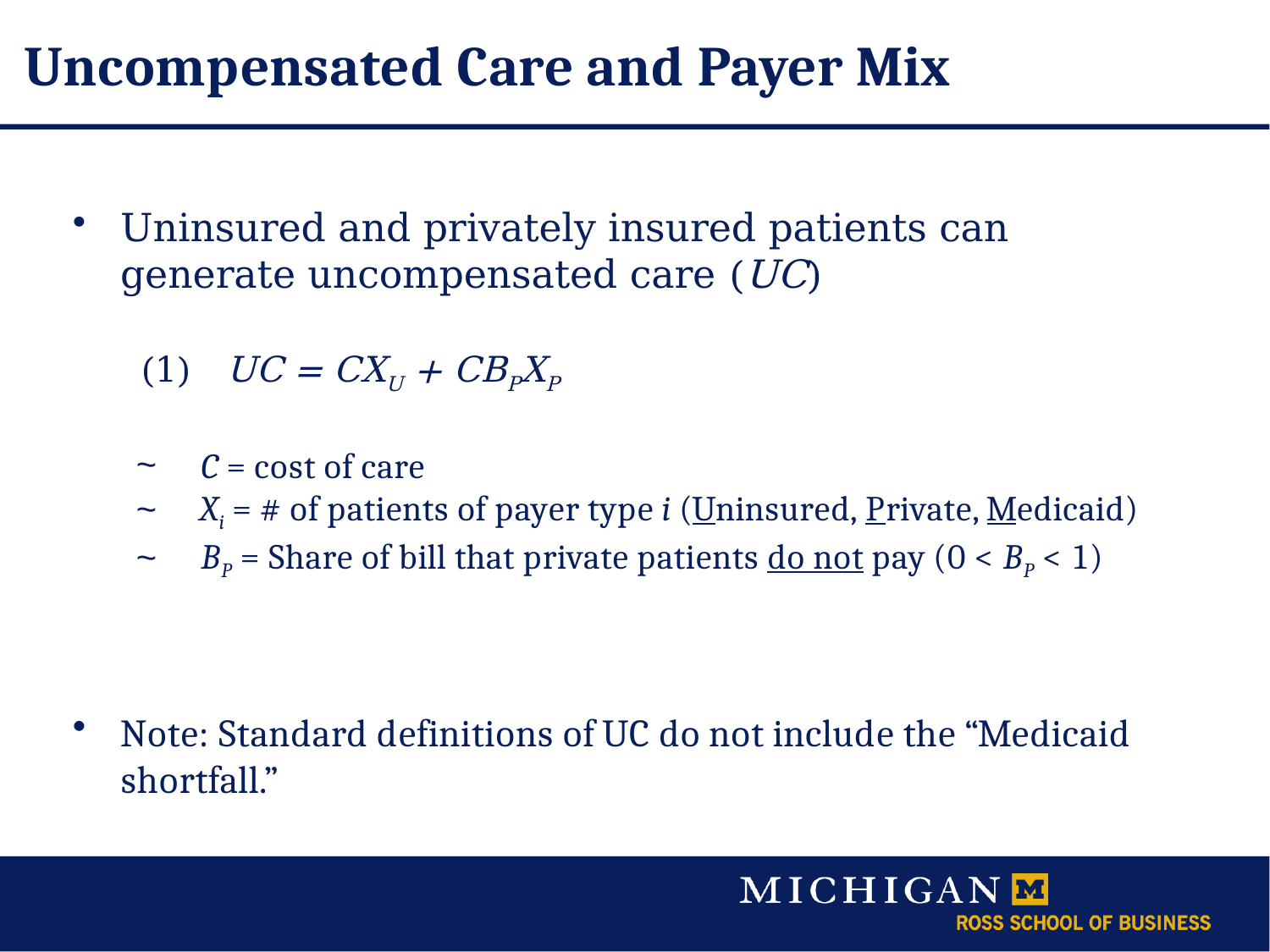

# Uncompensated Care and Payer Mix

Uninsured and privately insured patients can generate uncompensated care (UC)

      (1)   UC = CXU + CBPXP

C = cost of care
Xi = # of patients of payer type i (Uninsured, Private, Medicaid)
BP = Share of bill that private patients do not pay (0 < BP < 1)

Note: Standard definitions of UC do not include the “Medicaid shortfall.”